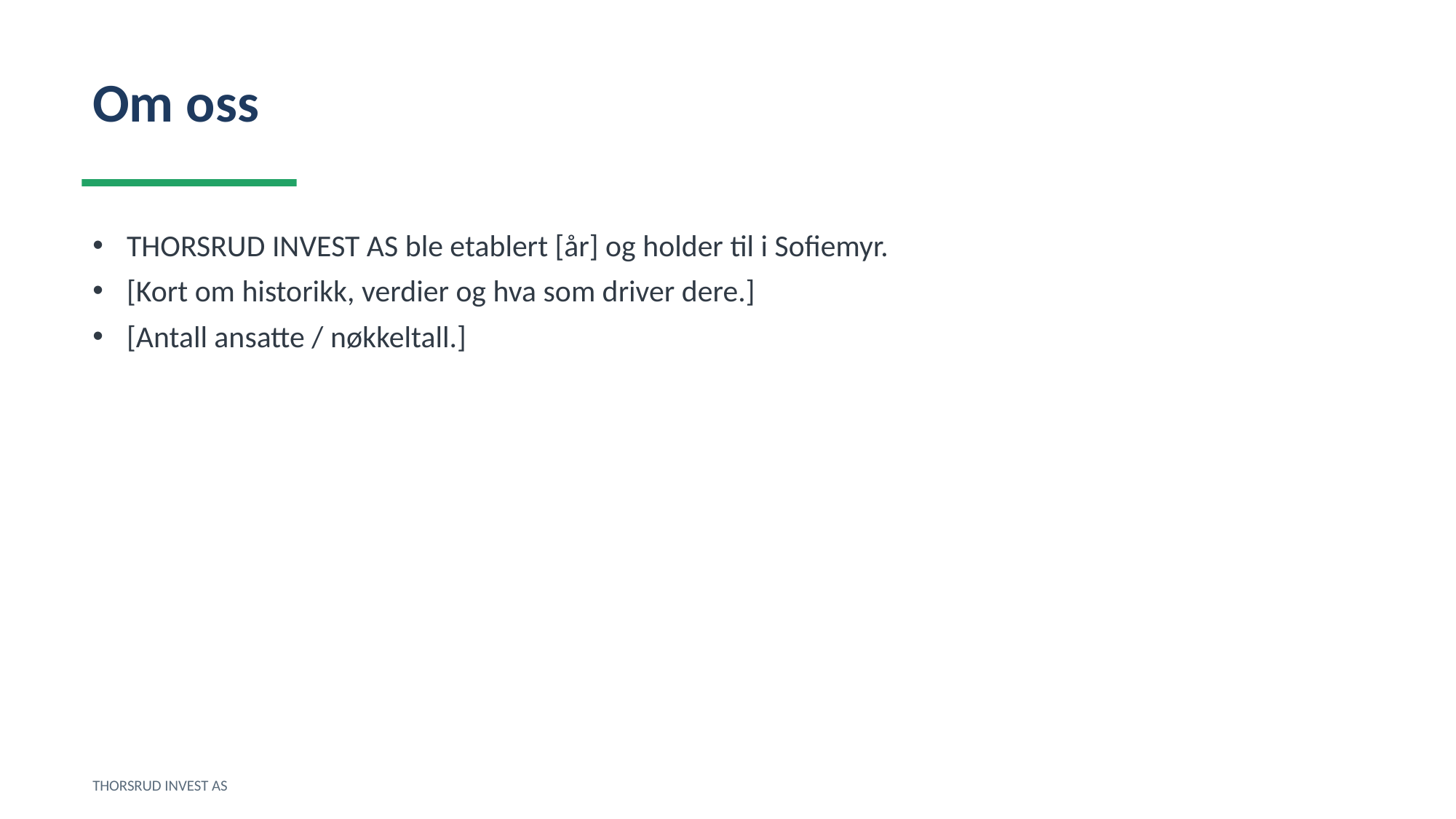

Om oss

THORSRUD INVEST AS ble etablert [år] og holder til i Sofiemyr.
[Kort om historikk, verdier og hva som driver dere.]
[Antall ansatte / nøkkeltall.]
THORSRUD INVEST AS